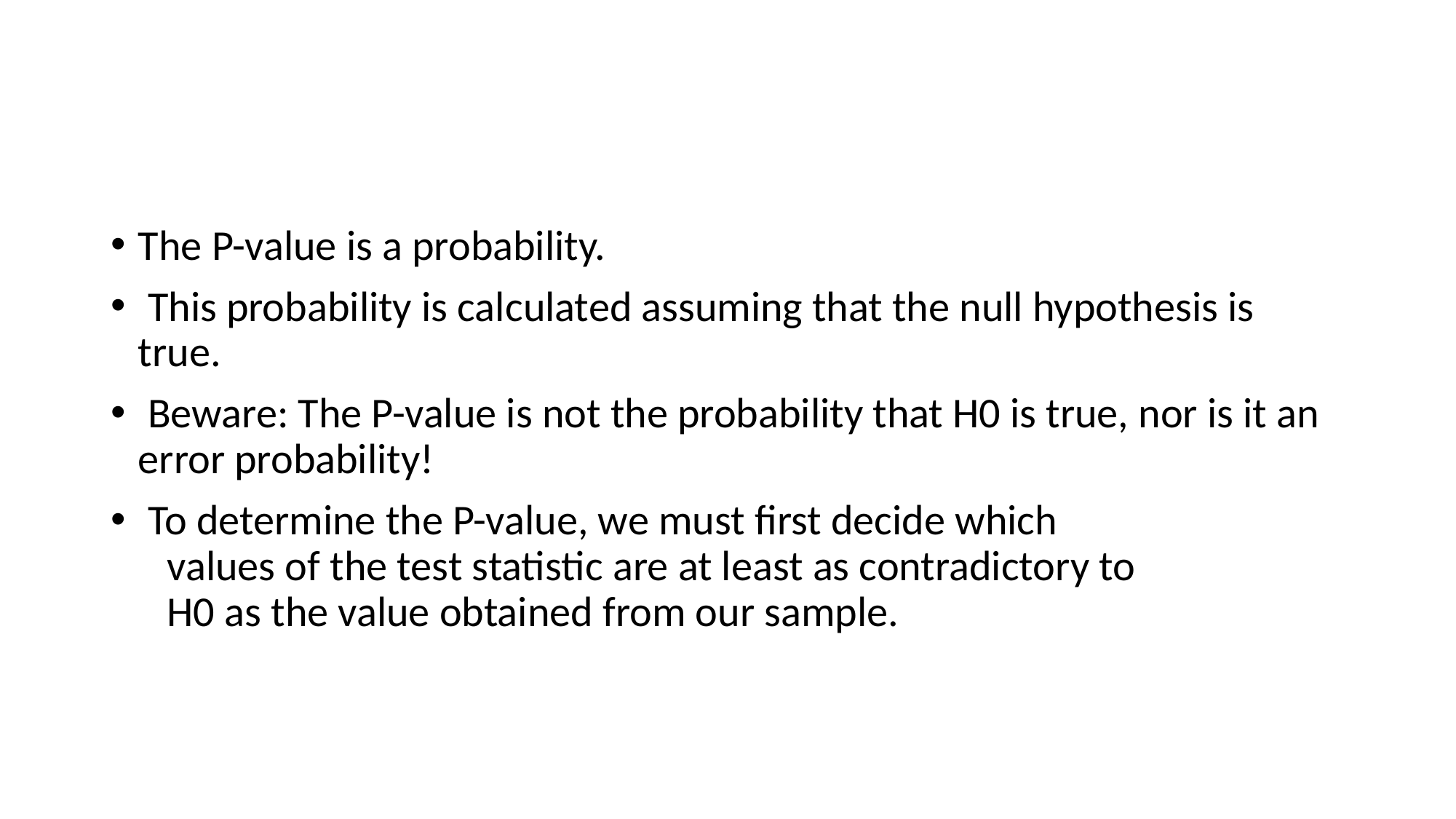

#
The P-value is a probability.
 This probability is calculated assuming that the null hypothesis is true.
 Beware: The P-value is not the probability that H0 is true, nor is it an error probability!
 To determine the P-value, we must first decide which
   values of the test statistic are at least as contradictory to
   H0 as the value obtained from our sample.